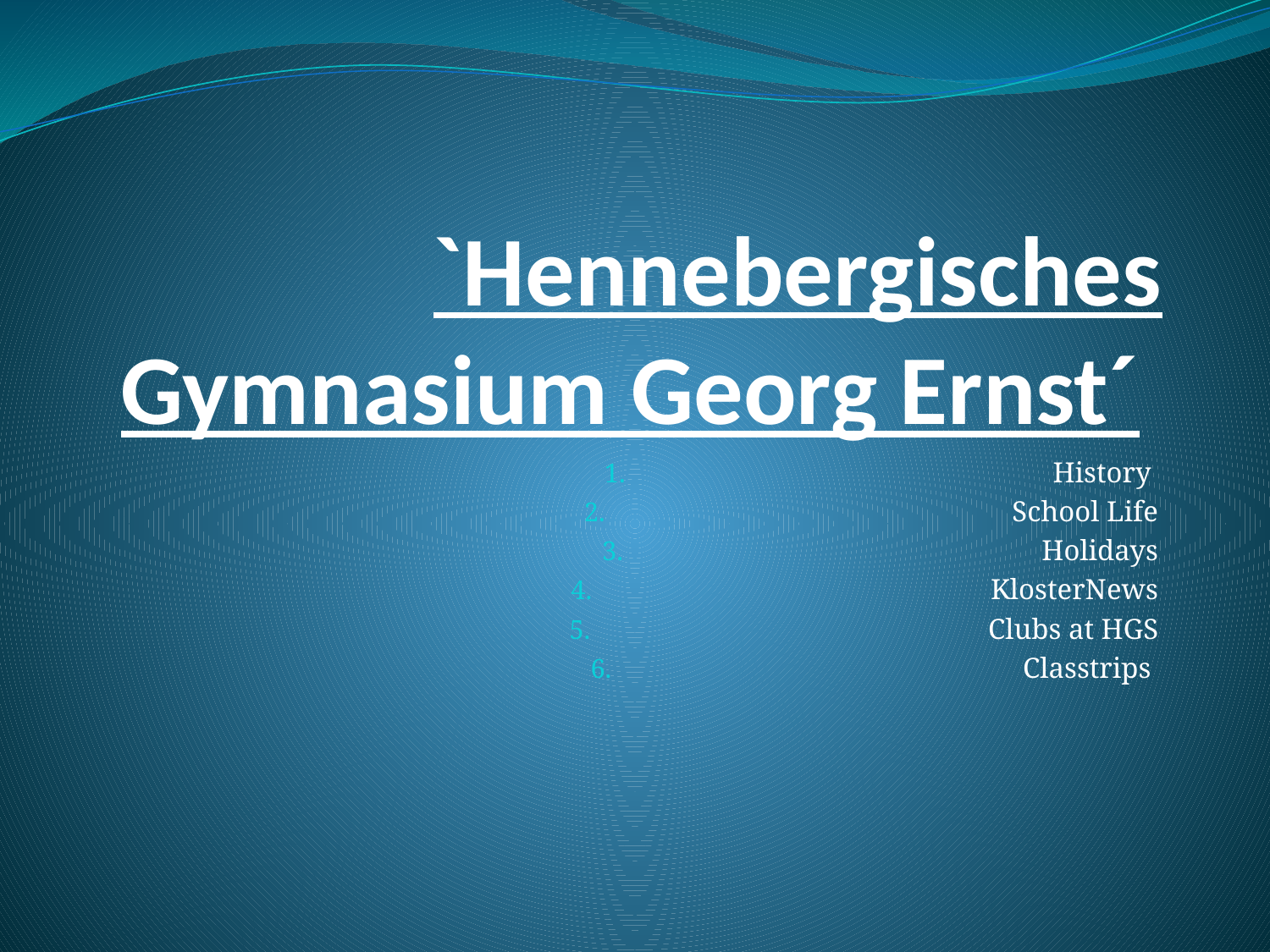

# `Hennebergisches Gymnasium Georg Ernst´
 History
School Life
Holidays
KlosterNews
Clubs at HGS
Classtrips